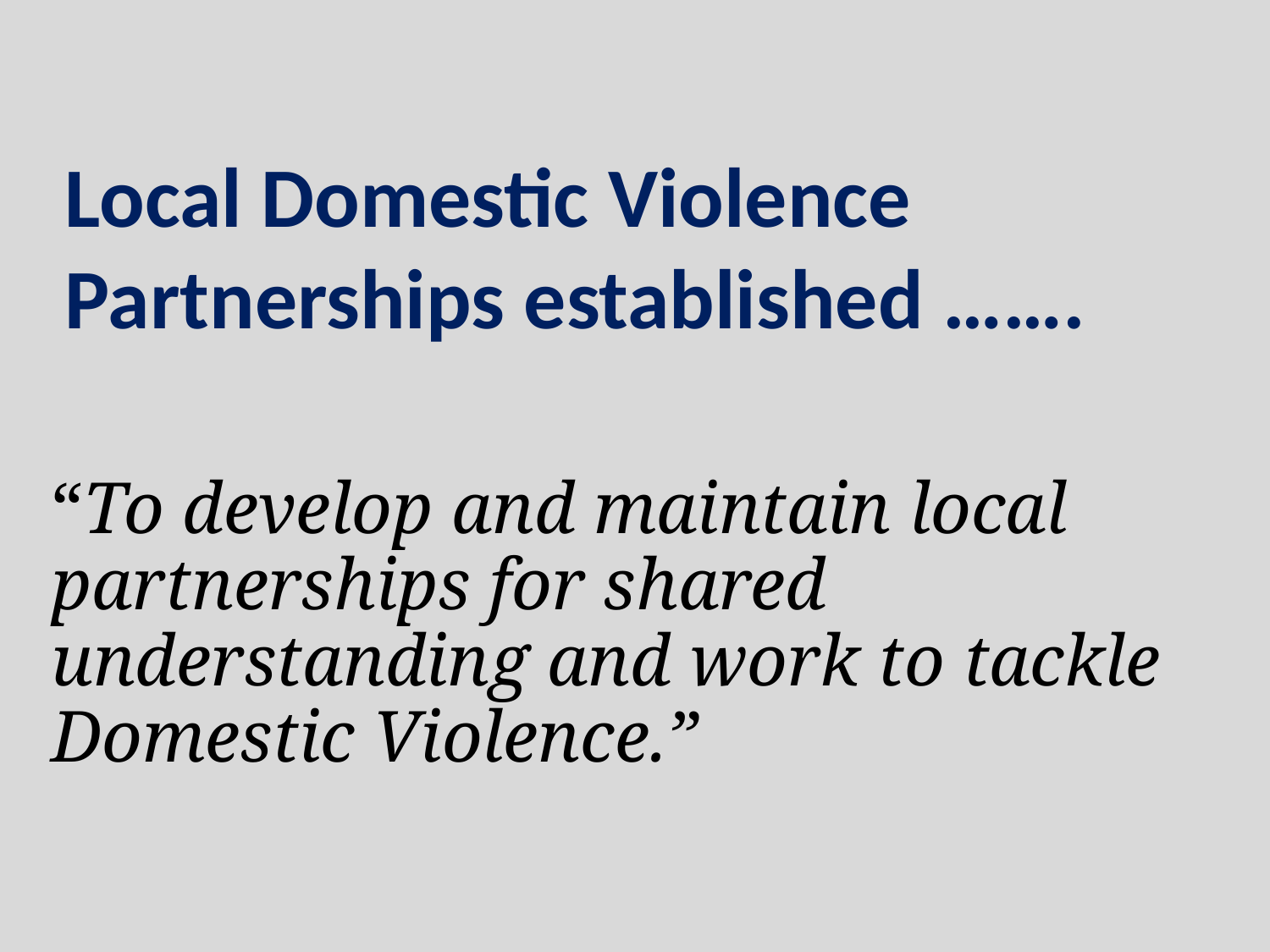

# Local Domestic Violence Partnerships established …….

“To develop and maintain local partnerships for shared understanding and work to tackle Domestic Violence.”